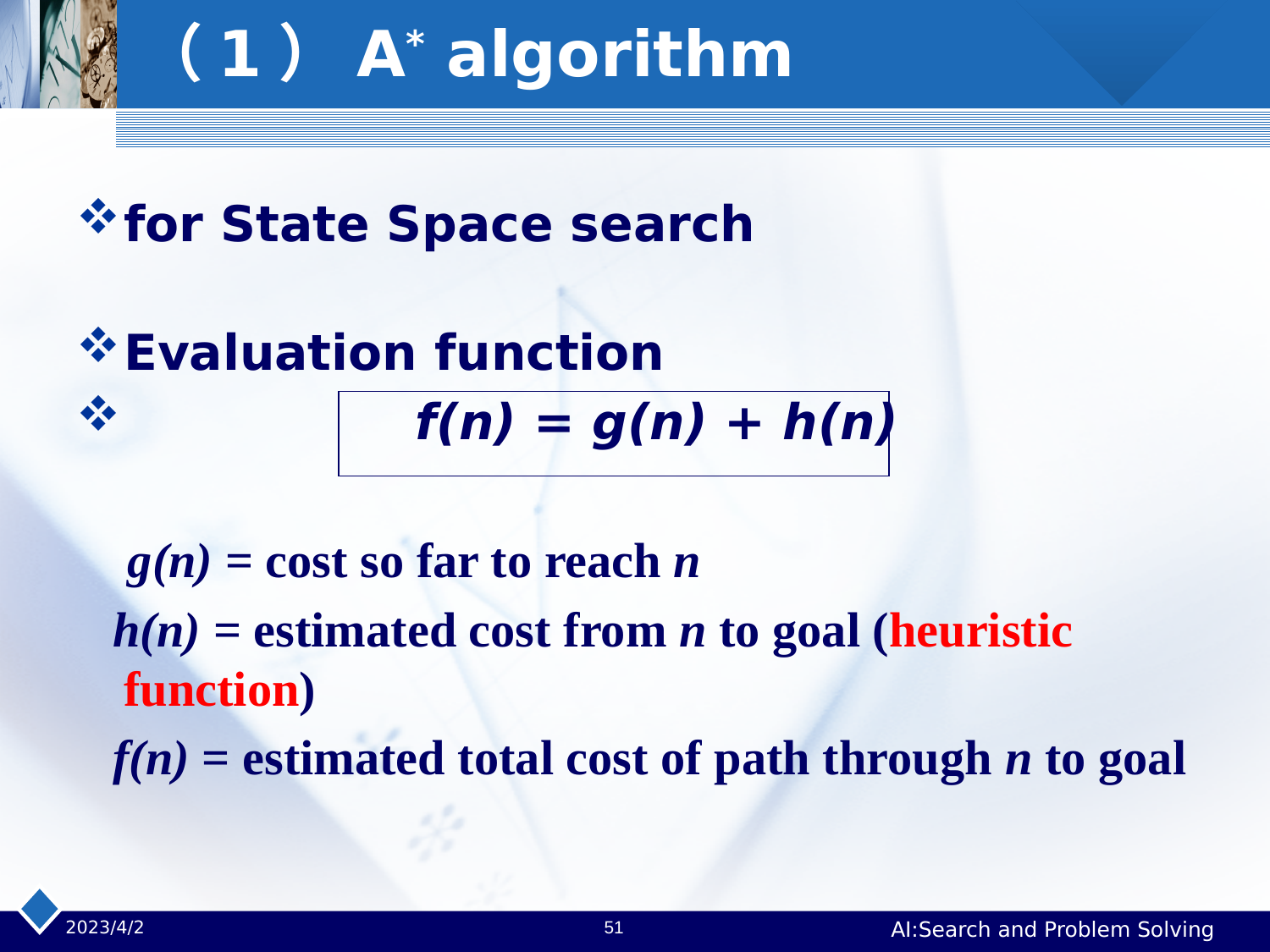

# （1）A* algorithm
for State Space search

Evaluation function
                 f(n) = g(n) + h(n)

   g(n) = cost so far to reach n
   h(n) = estimated cost from n to goal (heuristic function)
   f(n) = estimated total cost of path through n to goal

2023/4/2
51
AI:Search and Problem Solving